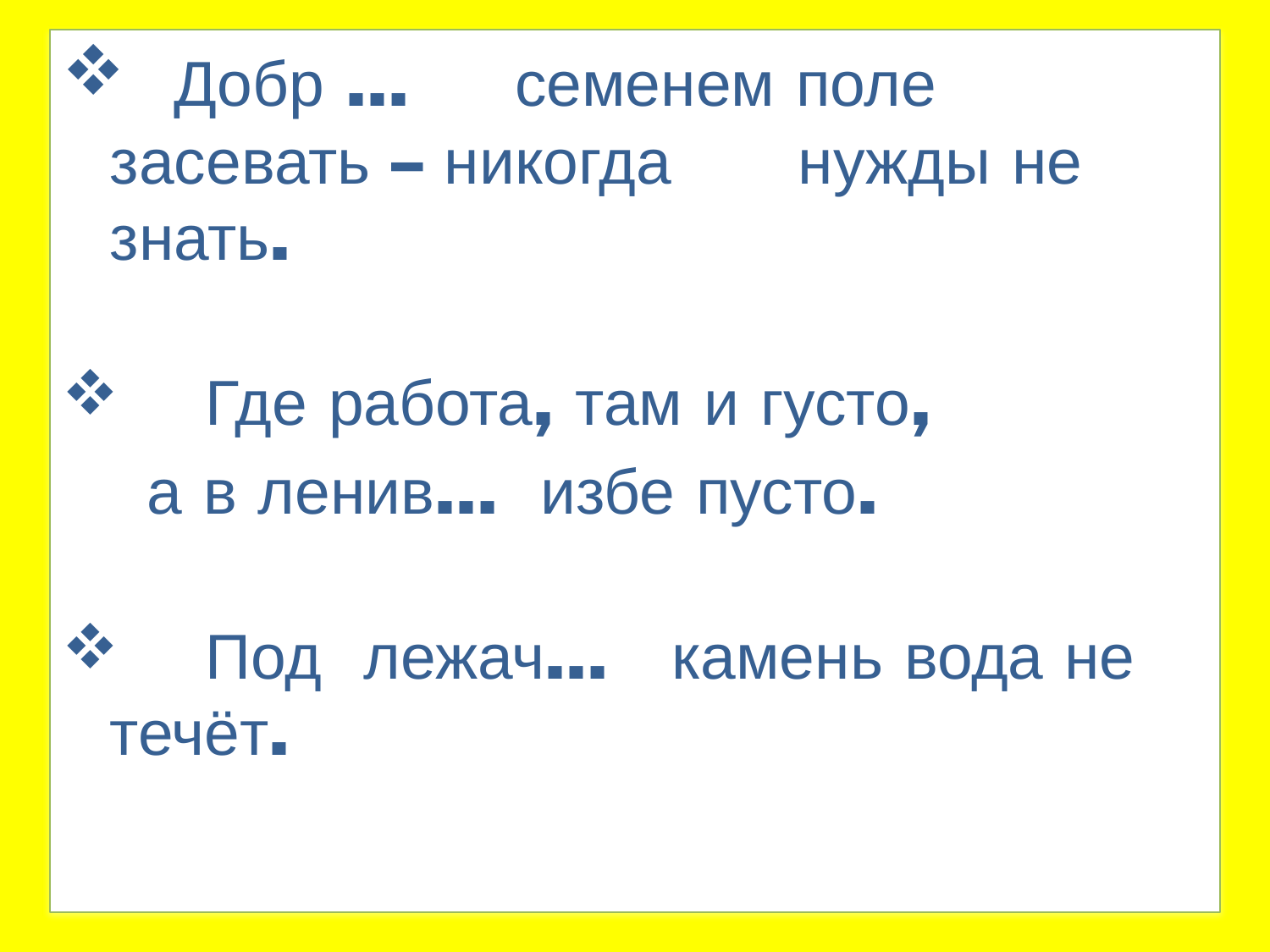

Добр …     семенем поле засевать – никогда      нужды не знать.
    Где работа, там и густо,
    а в ленив…  избе пусто.
    Под  лежач…   камень вода не течёт.
#